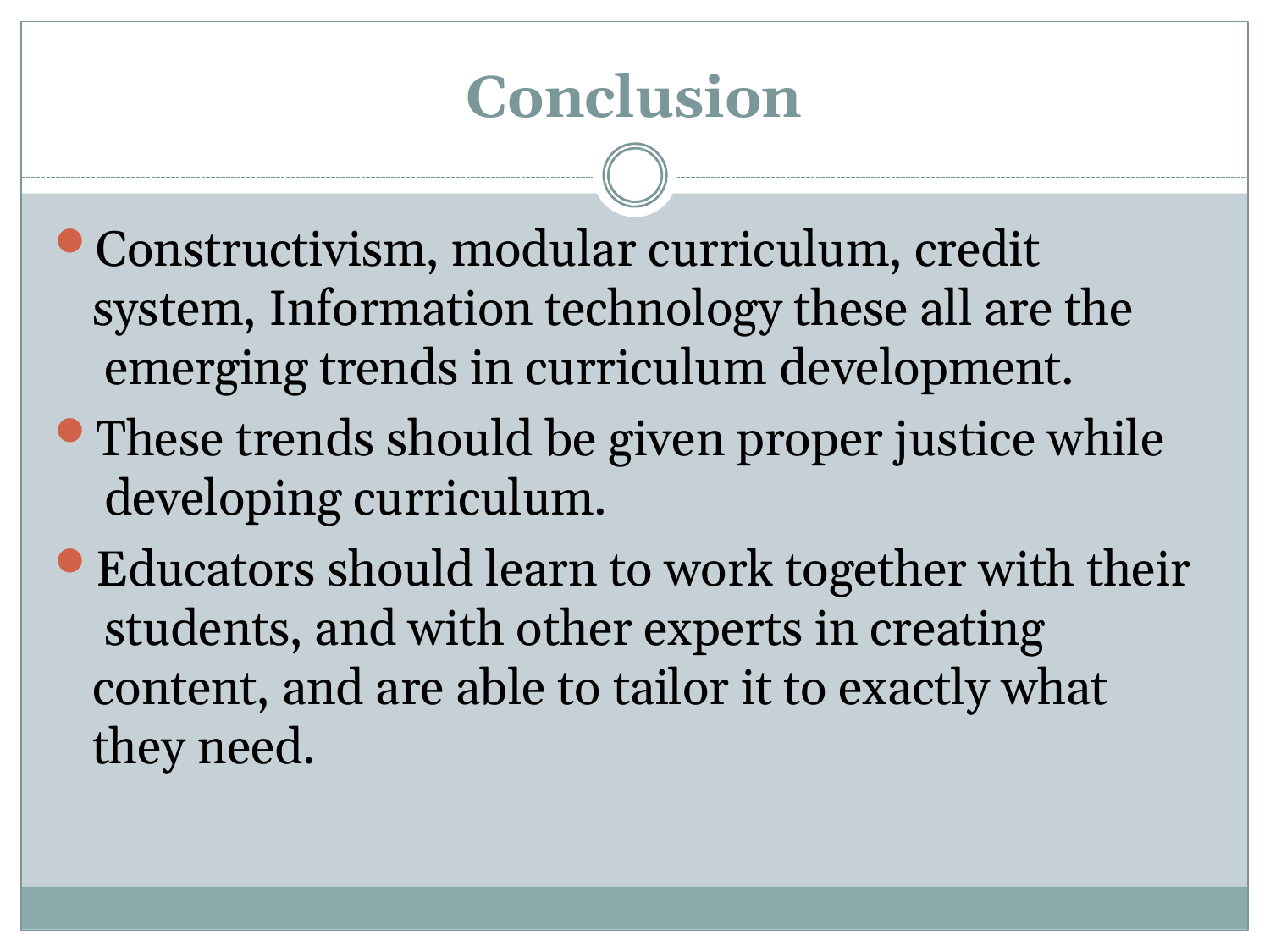

# Conclusion
Constructivism, modular curriculum, credit  system, Information technology these all are the  emerging trends in curriculum development.
These trends should be given proper justice while  developing curriculum.
Educators should learn to work together with their  students, and with other experts in creating  content, and are able to tailor it to exactly what  they need.